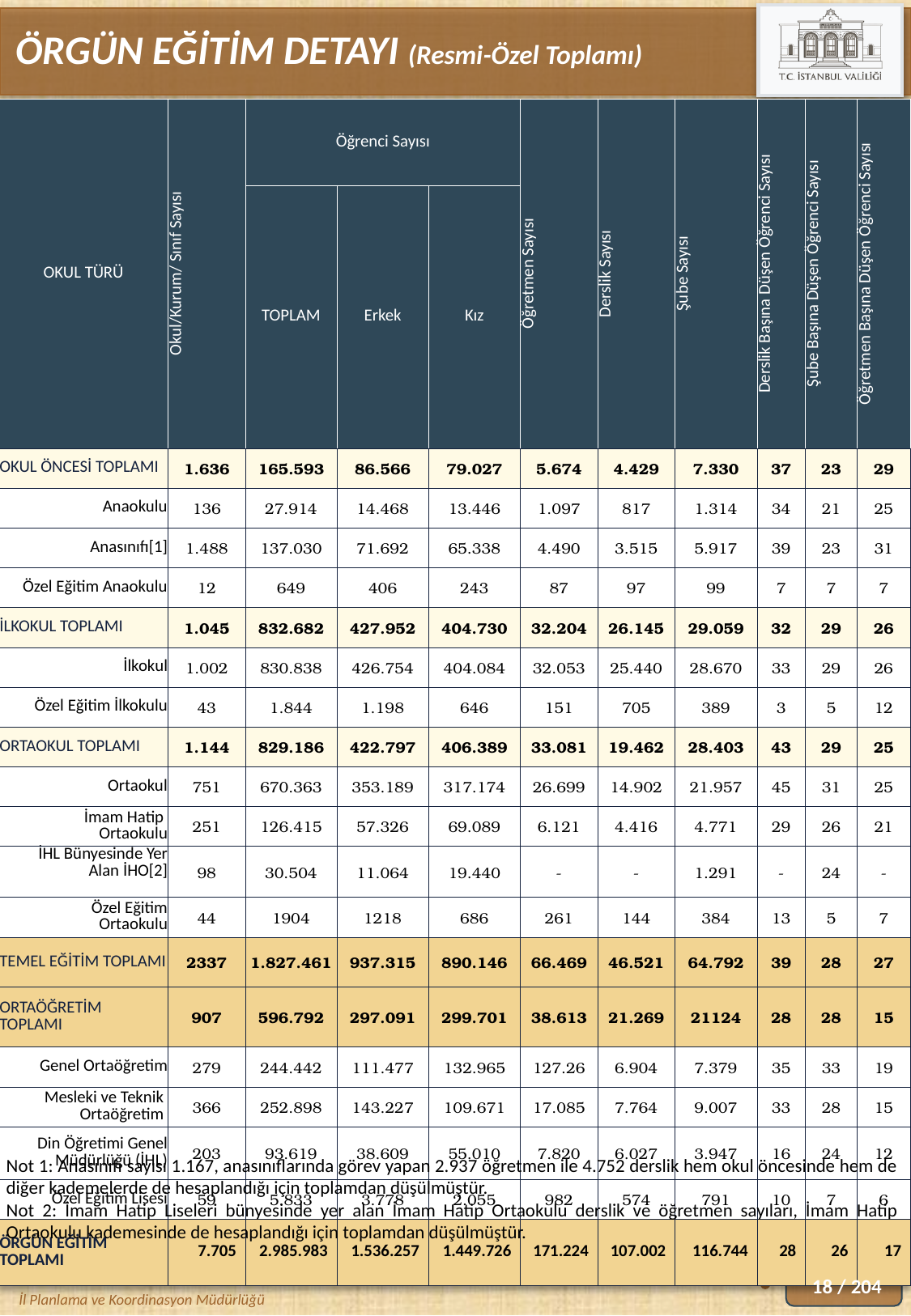

ÖRGÜN EĞİTİM DETAYI (Resmi-Özel Toplamı)
| OKUL TÜRÜ | Okul/Kurum/ Sınıf Sayısı | Öğrenci Sayısı |  |  | Öğretmen Sayısı | Derslik Sayısı | Şube Sayısı | Derslik Başına Düşen Öğrenci Sayısı | Şube Başına Düşen Öğrenci Sayısı | Öğretmen Başına Düşen Öğrenci Sayısı |
| --- | --- | --- | --- | --- | --- | --- | --- | --- | --- | --- |
|  |  | TOPLAM | Erkek | Kız |  |  |  |  |  |  |
| OKUL ÖNCESİ TOPLAMI | 1.636 | 165.593 | 86.566 | 79.027 | 5.674 | 4.429 | 7.330 | 37 | 23 | 29 |
| Anaokulu | 136 | 27.914 | 14.468 | 13.446 | 1.097 | 817 | 1.314 | 34 | 21 | 25 |
| Anasınıfı[1] | 1.488 | 137.030 | 71.692 | 65.338 | 4.490 | 3.515 | 5.917 | 39 | 23 | 31 |
| Özel Eğitim Anaokulu | 12 | 649 | 406 | 243 | 87 | 97 | 99 | 7 | 7 | 7 |
| İLKOKUL TOPLAMI | 1.045 | 832.682 | 427.952 | 404.730 | 32.204 | 26.145 | 29.059 | 32 | 29 | 26 |
| İlkokul | 1.002 | 830.838 | 426.754 | 404.084 | 32.053 | 25.440 | 28.670 | 33 | 29 | 26 |
| Özel Eğitim İlkokulu | 43 | 1.844 | 1.198 | 646 | 151 | 705 | 389 | 3 | 5 | 12 |
| ORTAOKUL TOPLAMI | 1.144 | 829.186 | 422.797 | 406.389 | 33.081 | 19.462 | 28.403 | 43 | 29 | 25 |
| Ortaokul | 751 | 670.363 | 353.189 | 317.174 | 26.699 | 14.902 | 21.957 | 45 | 31 | 25 |
| İmam Hatip Ortaokulu | 251 | 126.415 | 57.326 | 69.089 | 6.121 | 4.416 | 4.771 | 29 | 26 | 21 |
| İHL Bünyesinde Yer Alan İHO[2] | 98 | 30.504 | 11.064 | 19.440 | - | - | 1.291 | - | 24 | - |
| Özel Eğitim Ortaokulu | 44 | 1904 | 1218 | 686 | 261 | 144 | 384 | 13 | 5 | 7 |
| TEMEL EĞİTİM TOPLAMI | 2337 | 1.827.461 | 937.315 | 890.146 | 66.469 | 46.521 | 64.792 | 39 | 28 | 27 |
| ORTAÖĞRETİM TOPLAMI | 907 | 596.792 | 297.091 | 299.701 | 38.613 | 21.269 | 21124 | 28 | 28 | 15 |
| Genel Ortaöğretim | 279 | 244.442 | 111.477 | 132.965 | 127.26 | 6.904 | 7.379 | 35 | 33 | 19 |
| Mesleki ve Teknik Ortaöğretim | 366 | 252.898 | 143.227 | 109.671 | 17.085 | 7.764 | 9.007 | 33 | 28 | 15 |
| Din Öğretimi Genel Müdürlüğü (İHL) | 203 | 93.619 | 38.609 | 55.010 | 7.820 | 6.027 | 3.947 | 16 | 24 | 12 |
| Özel Eğitim Lisesi | 59 | 5.833 | 3.778 | 2.055 | 982 | 574 | 791 | 10 | 7 | 6 |
| ÖRGÜN EĞİTİM TOPLAMI | 7.705 | 2.985.983 | 1.536.257 | 1.449.726 | 171.224 | 107.002 | 116.744 | 28 | 26 | 17 |
Not 1: Anasınıfı sayısı 1.167, anasınıflarında görev yapan 2.937 öğretmen ile 4.752 derslik hem okul öncesinde hem de diğer kademelerde de hesaplandığı için toplamdan düşülmüştür.
Not 2: İmam Hatip Liseleri bünyesinde yer alan İmam Hatip Ortaokulu derslik ve öğretmen sayıları, İmam Hatip Ortaokulu kademesinde de hesaplandığı için toplamdan düşülmüştür.

18 / 204